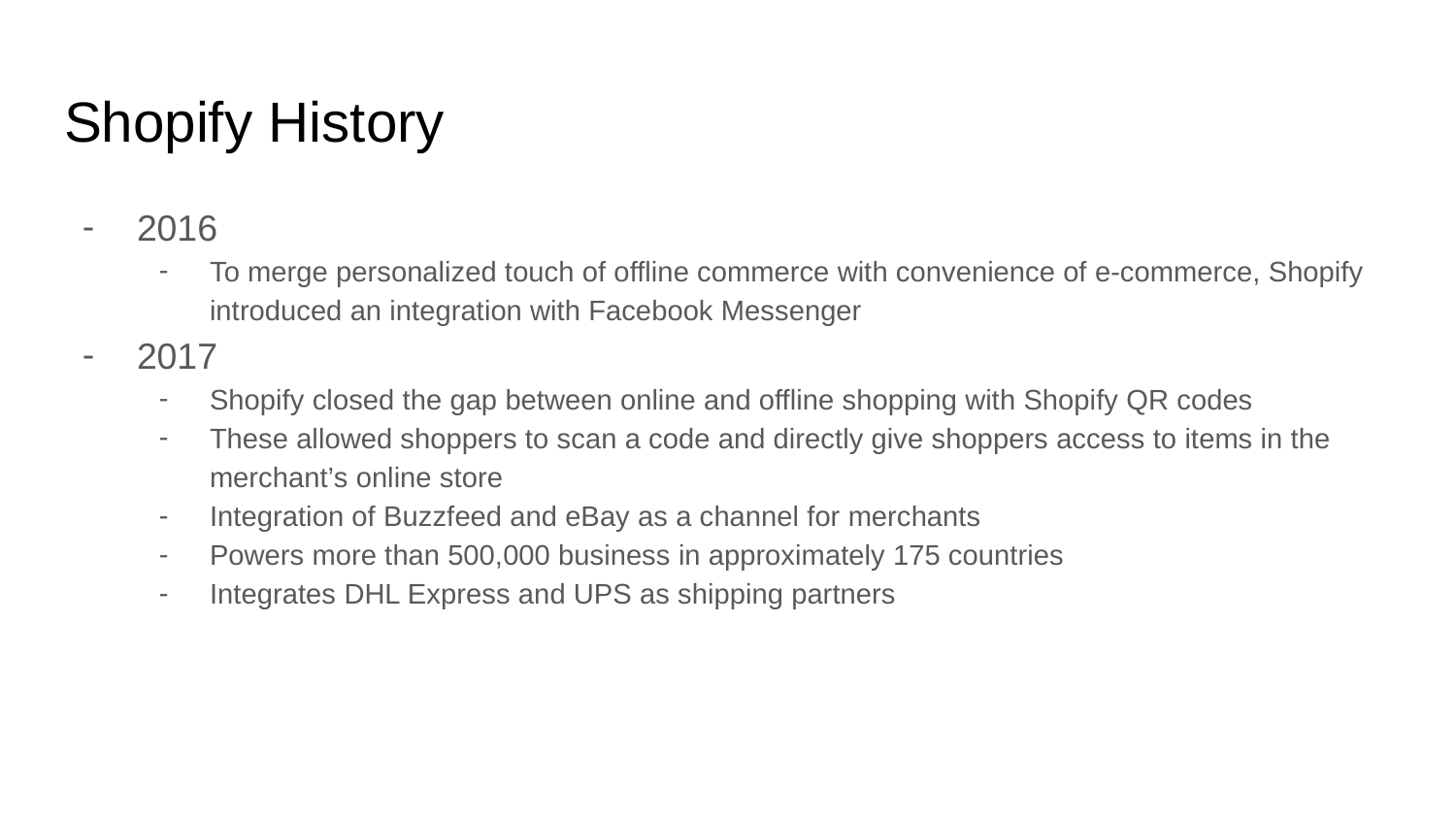

# Shopify History
2016
To merge personalized touch of offline commerce with convenience of e-commerce, Shopify introduced an integration with Facebook Messenger
2017
Shopify closed the gap between online and offline shopping with Shopify QR codes
These allowed shoppers to scan a code and directly give shoppers access to items in the merchant’s online store
Integration of Buzzfeed and eBay as a channel for merchants
Powers more than 500,000 business in approximately 175 countries
Integrates DHL Express and UPS as shipping partners